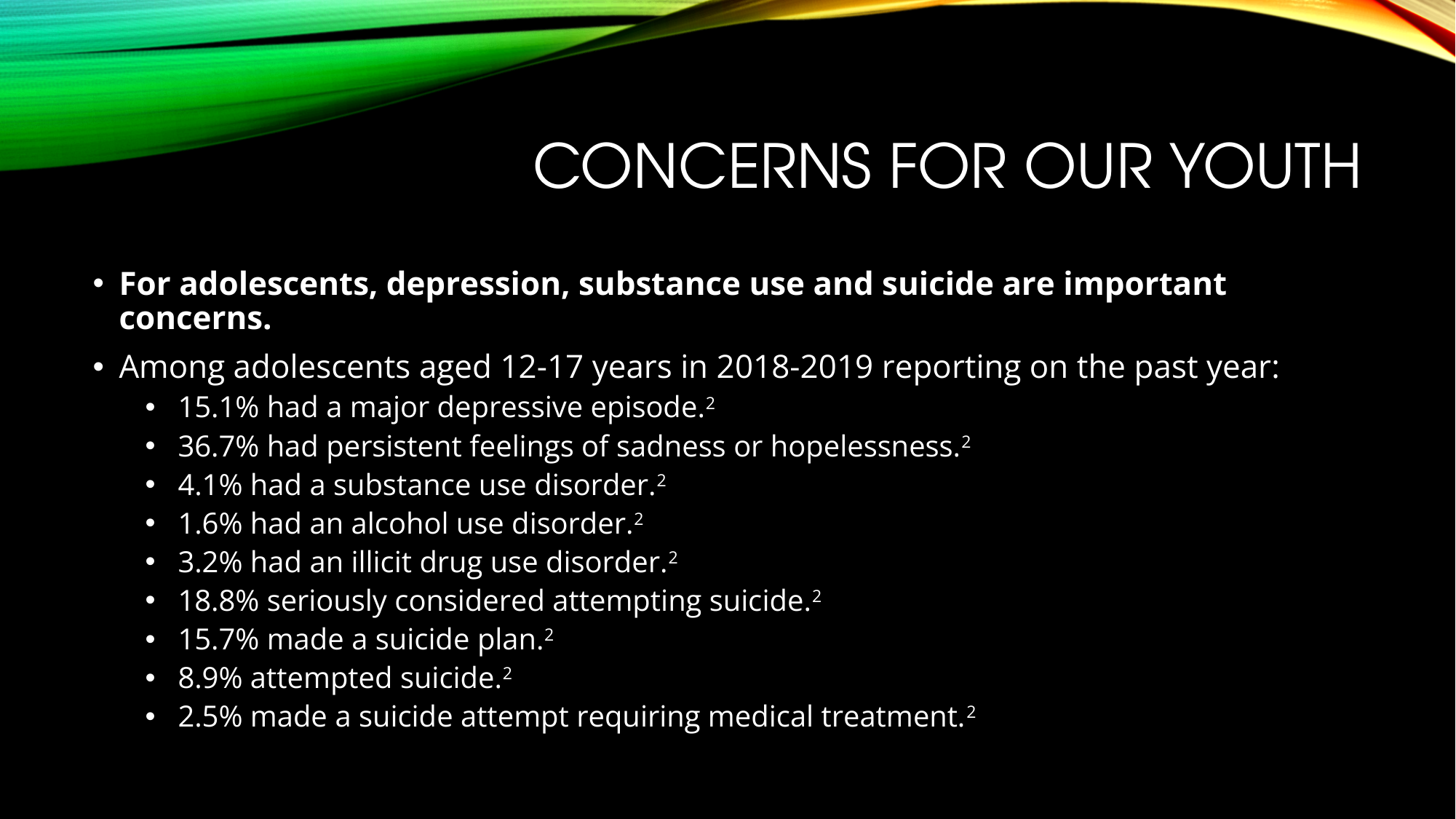

# concerns for our youth
For adolescents, depression, substance use and suicide are important concerns.
Among adolescents aged 12-17 years in 2018-2019 reporting on the past year:
15.1% had a major depressive episode.2
36.7% had persistent feelings of sadness or hopelessness.2
4.1% had a substance use disorder.2
1.6% had an alcohol use disorder.2
3.2% had an illicit drug use disorder.2
18.8% seriously considered attempting suicide.2
15.7% made a suicide plan.2
8.9% attempted suicide.2
2.5% made a suicide attempt requiring medical treatment.2